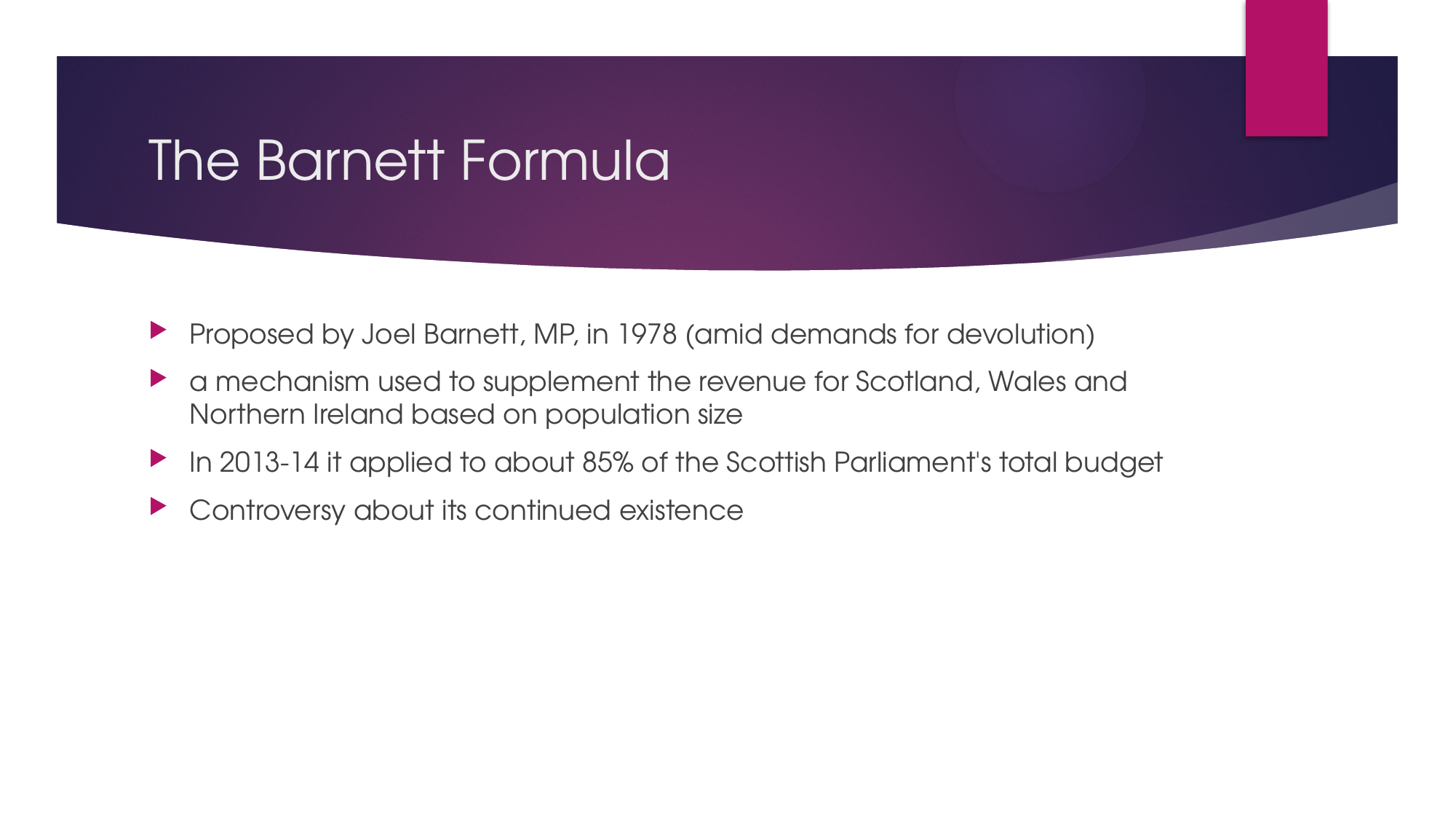

# The Barnett Formula
Proposed by Joel Barnett, MP, in 1978 (amid demands for devolution)
a mechanism used to supplement the revenue for Scotland, Wales and Northern Ireland based on population size
In 2013-14 it applied to about 85% of the Scottish Parliament's total budget
Controversy about its continued existence